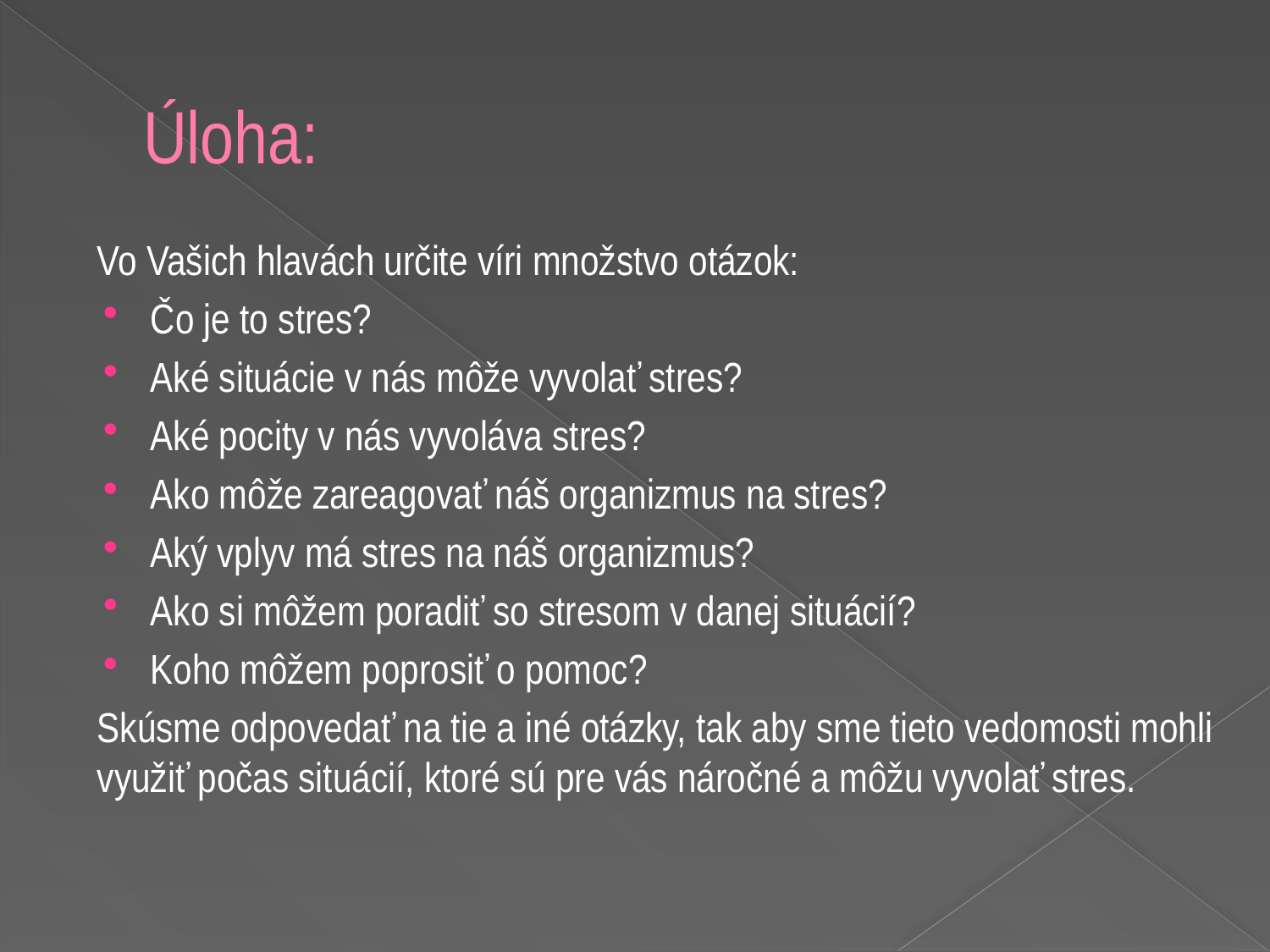

# Úloha:
Vo Vašich hlavách určite víri množstvo otázok:
Čo je to stres?
Aké situácie v nás môže vyvolať stres?
Aké pocity v nás vyvoláva stres?
Ako môže zareagovať náš organizmus na stres?
Aký vplyv má stres na náš organizmus?
Ako si môžem poradiť so stresom v danej situácií?
Koho môžem poprosiť o pomoc?
Skúsme odpovedať na tie a iné otázky, tak aby sme tieto vedomosti mohli využiť počas situácií, ktoré sú pre vás náročné a môžu vyvolať stres.